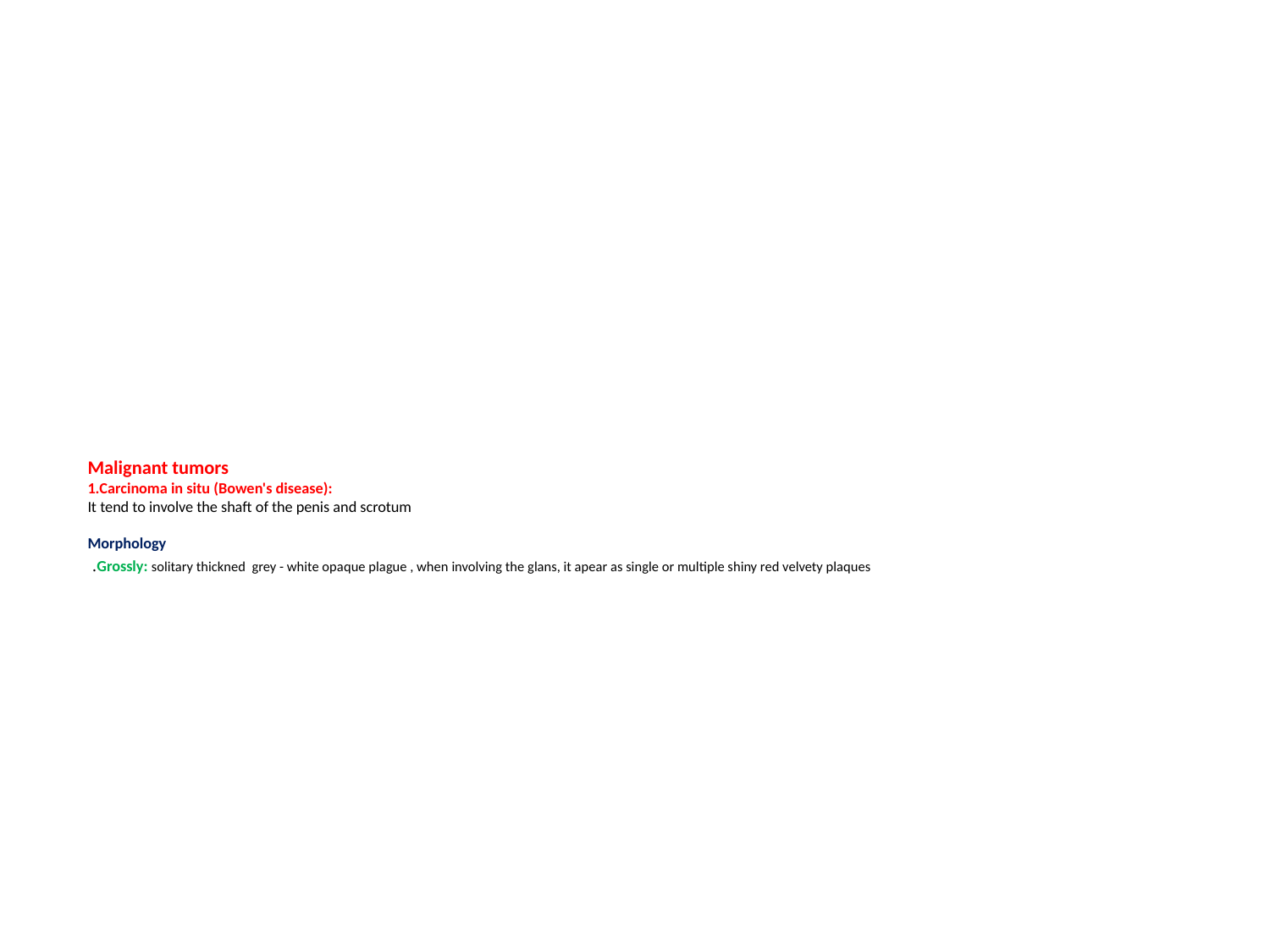

# Malignant tumors 1.Carcinoma in situ (Bowen's disease): It tend to involve the shaft of the penis and scrotum Morphology Grossly: solitary thickned  grey - white opaque plague , when involving the glans, it apear as single or multiple shiny red velvety plaques.